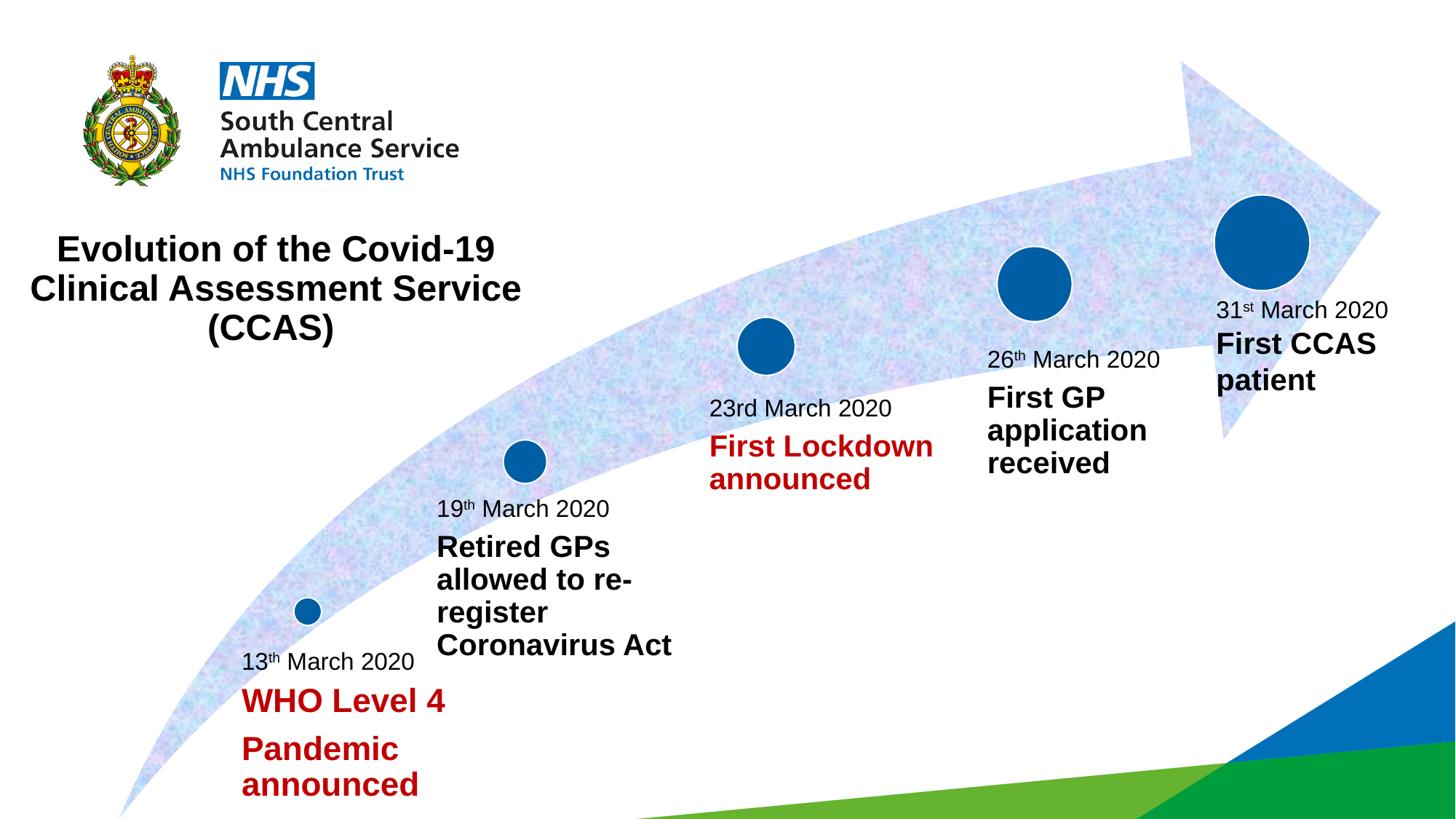

13th March 2020
WHO Level 4
Pandemic
announced
19th March 2020
Retired GPs allowed to re-register Coronavirus Act
23rd March 2020
First Lockdown  announced

26th March 2020
First GP application received
# Evolution of the Covid-19 Clinical Assessment Service (CCAS)
31st March 2020
First CCAS patient